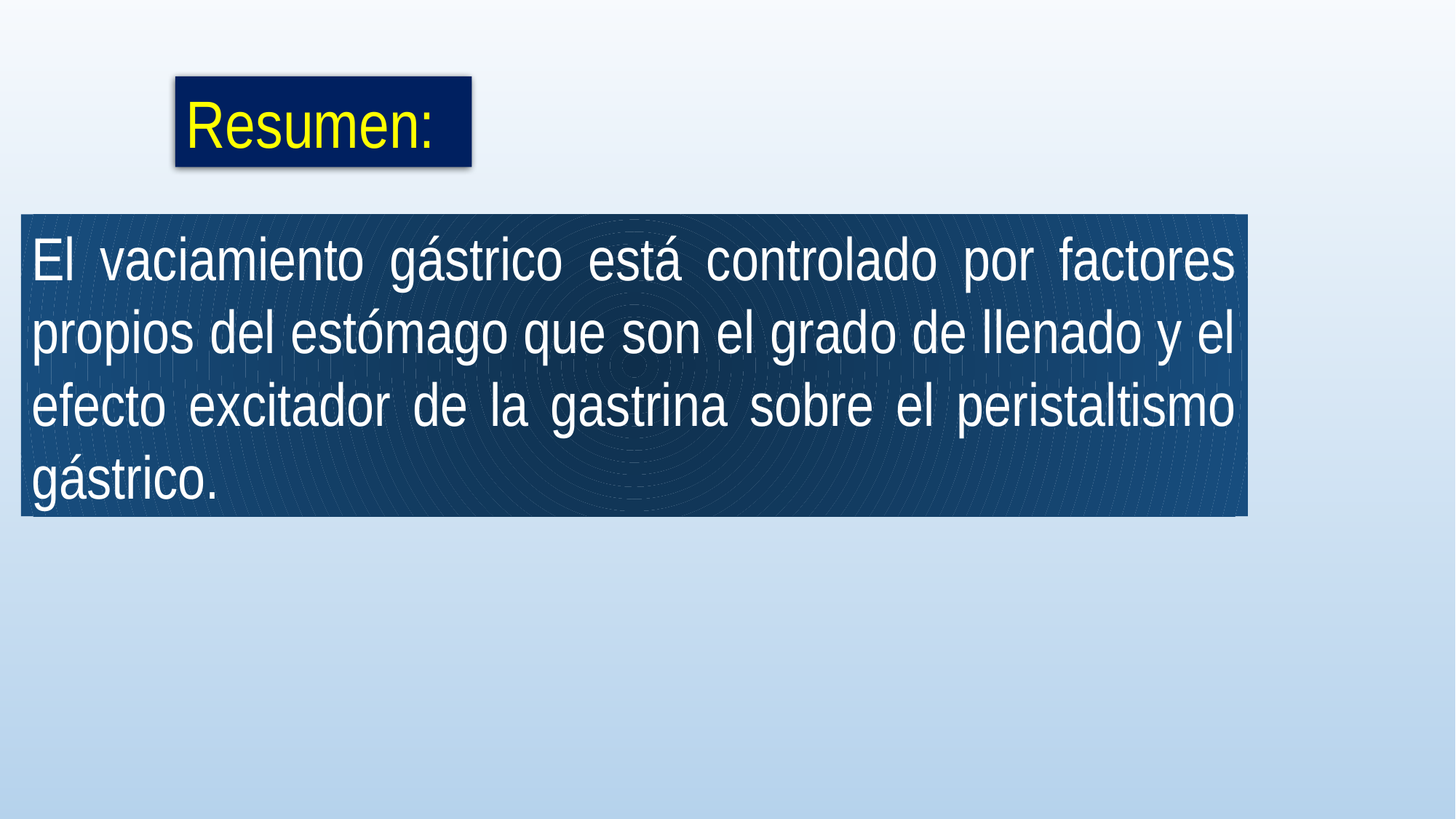

Resumen:
El vaciamiento gástrico está controlado por factores propios del estómago que son el grado de llenado y el efecto excitador de la gastrina sobre el peristaltismo gástrico.